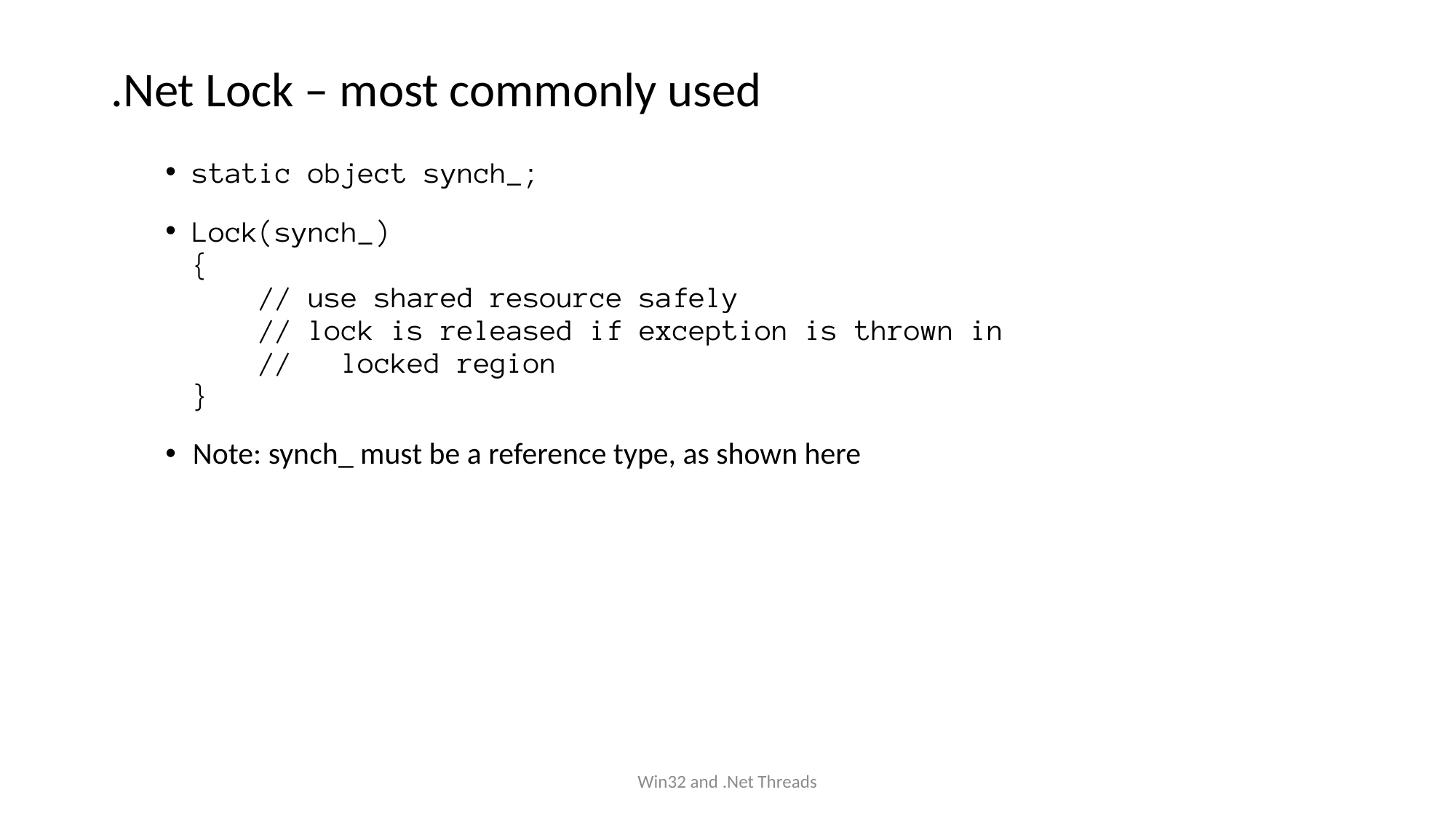

# .Net Lock – most commonly used
static object synch_;
Lock(synch_)
{
    // use shared resource safely
    // lock is released if exception is thrown in
    //   locked region
}
Note: synch_ must be a reference type, as shown here
Win32 and .Net Threads
37